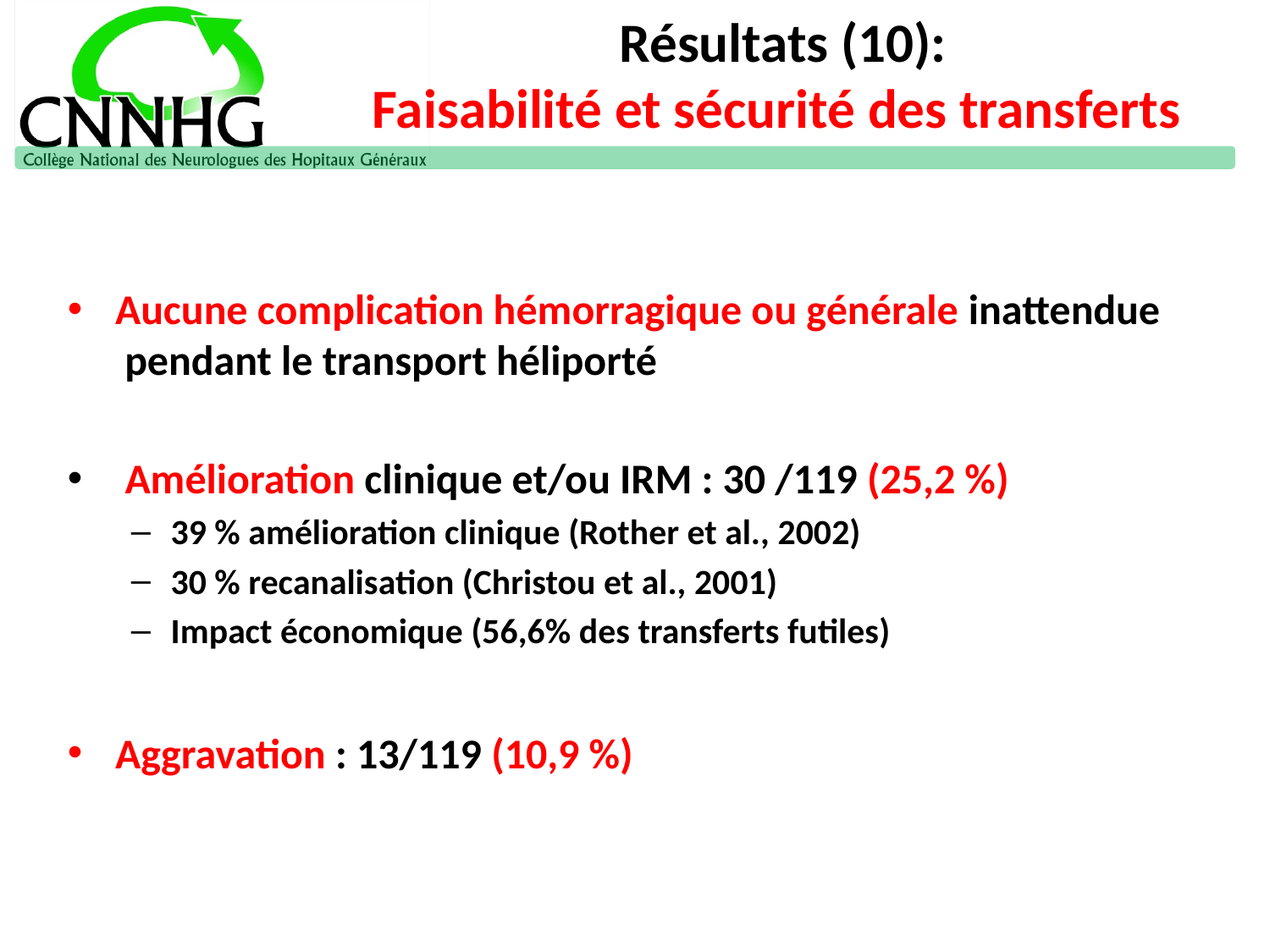

# Résultats (10): Faisabilité et sécurité des transferts
Aucune complication hémorragique ou générale inattendue  pendant le transport héliporté

 Amélioration clinique et/ou IRM : 30 /119 (25,2 %)
39 % amélioration clinique (Rother et al., 2002)
30 % recanalisation (Christou et al., 2001)
Impact économique (56,6% des transferts futiles)

Aggravation : 13/119 (10,9 %)